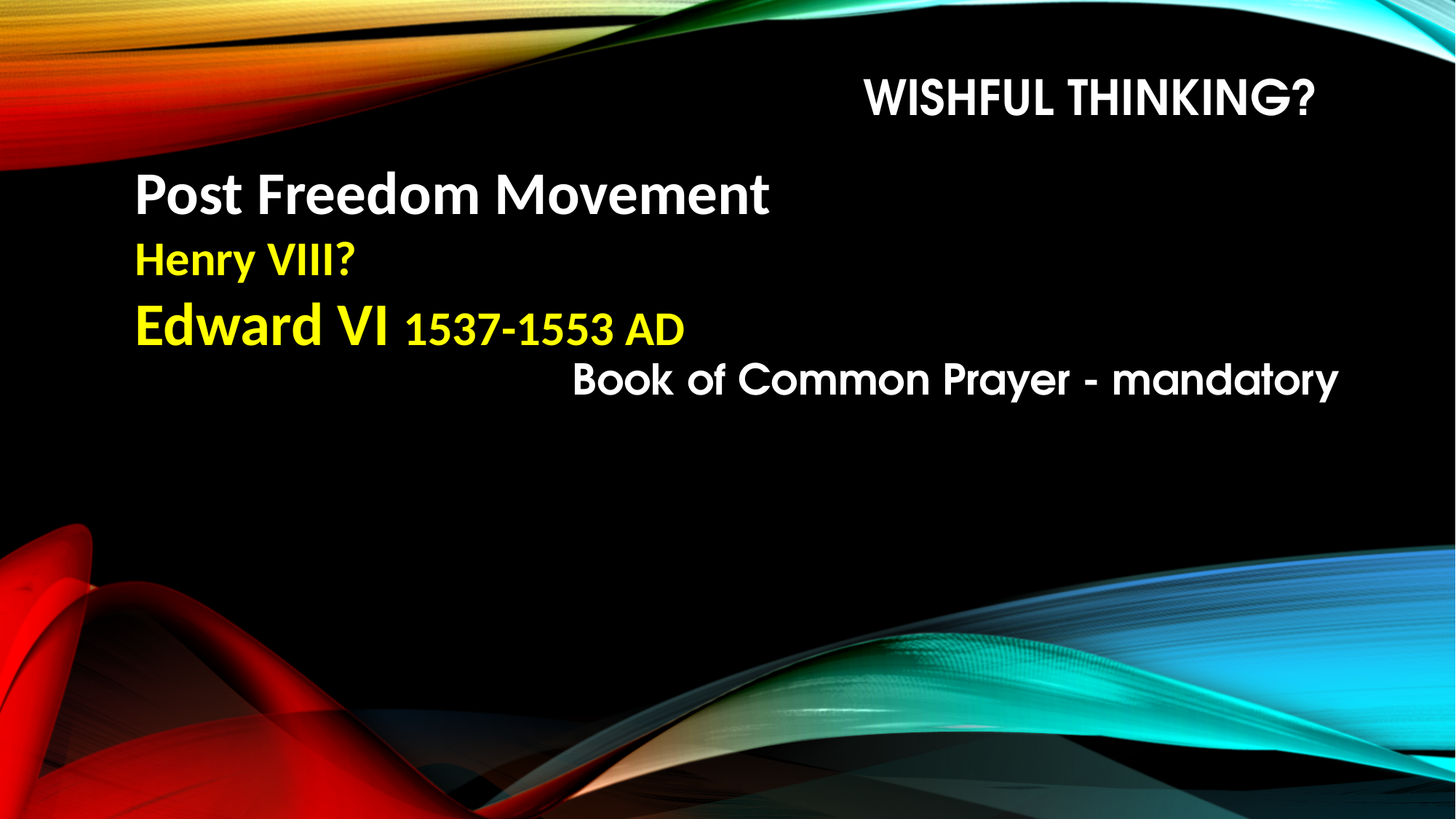

# Wishful thinking?
Post Freedom Movement
Henry VIII?
Edward VI 1537-1553 AD
Book of Common Prayer - mandatory